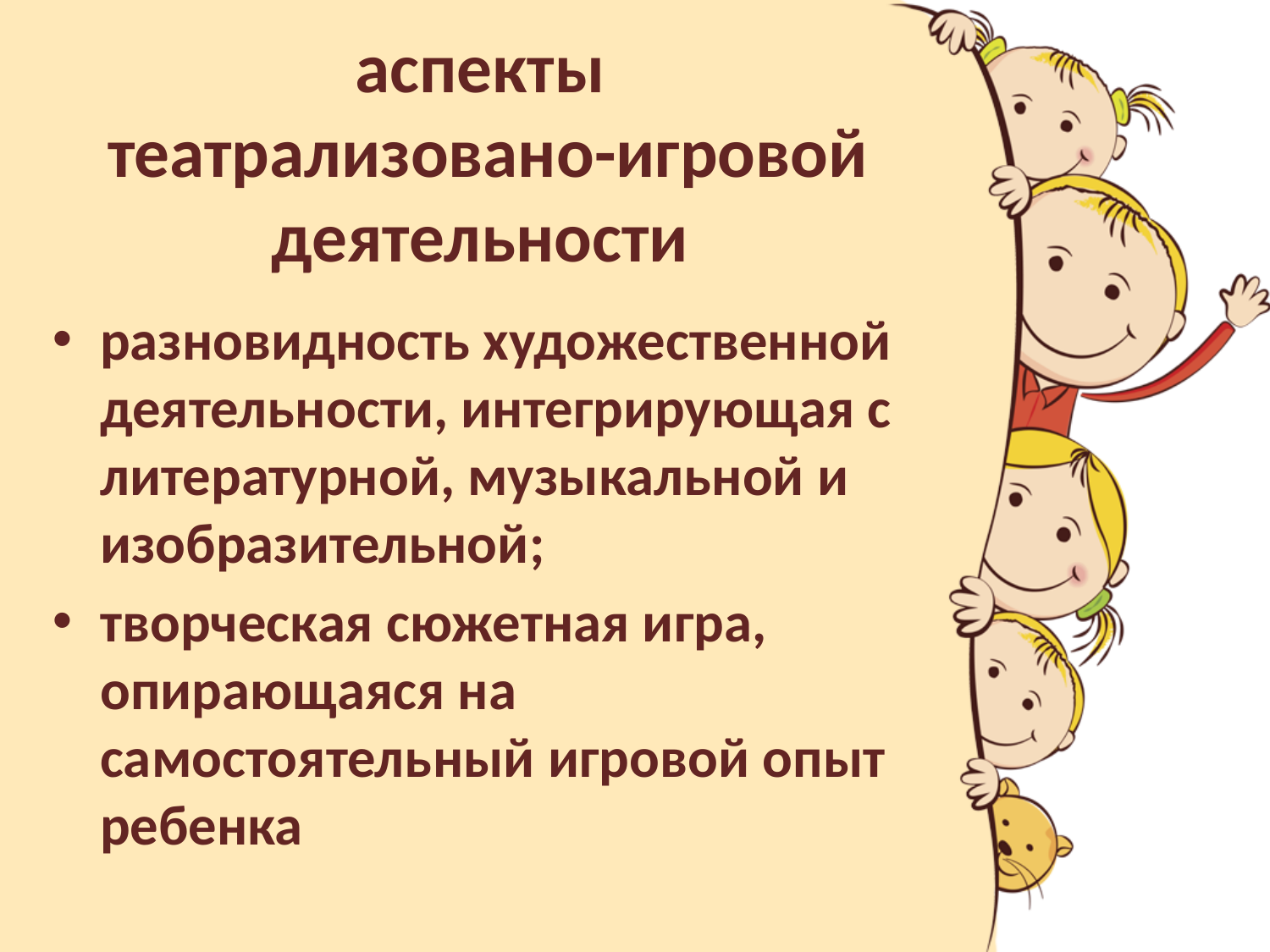

# аспекты театрализовано-игровой деятельности
разновидность художественной деятельности, интегрирующая с  литературной, музыкальной и изобразительной;
творческая сюжетная игра, опирающаяся на самостоятельный игровой опыт ребенка